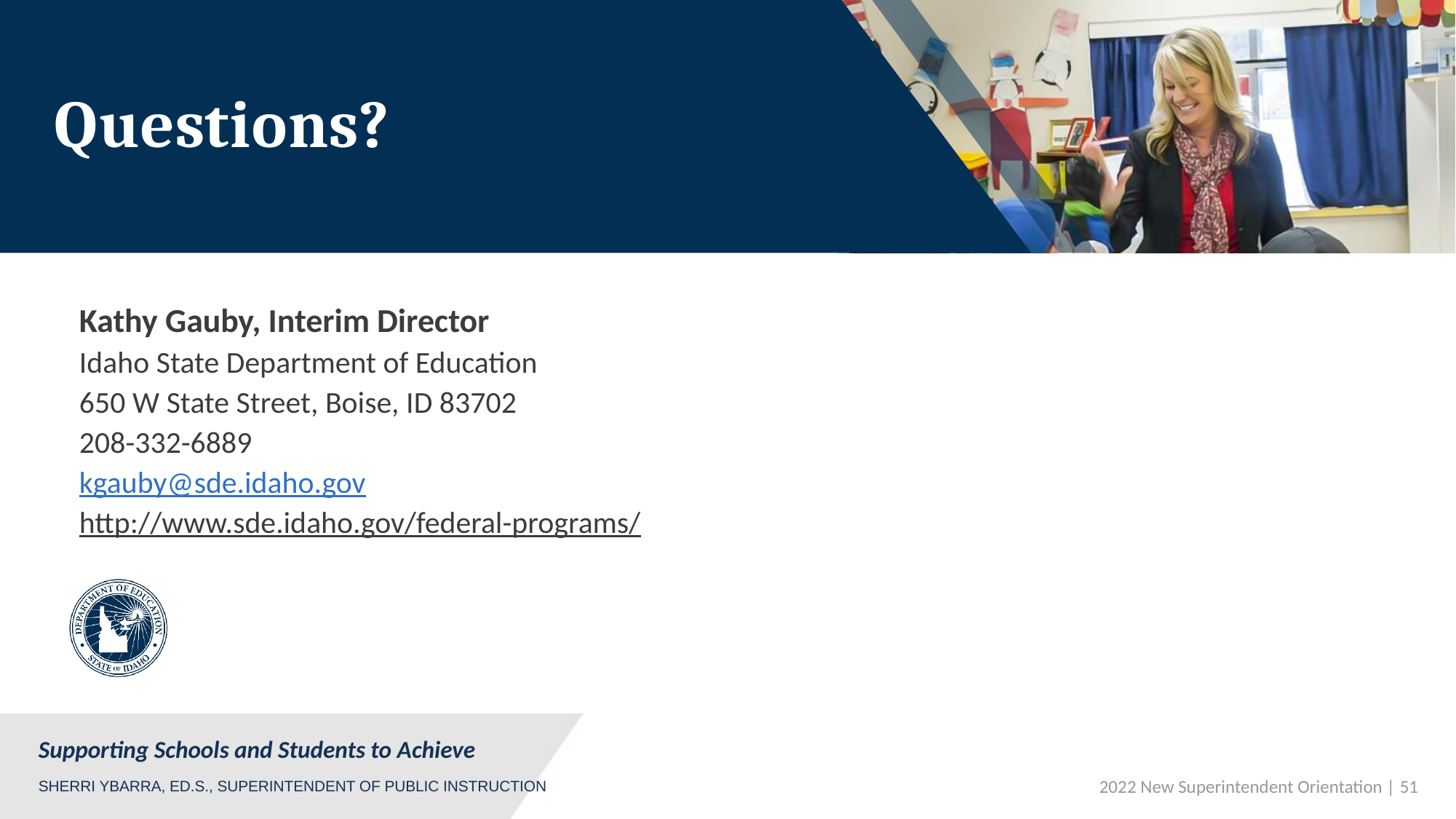

# Questions?
Kathy Gauby, Interim Director
Idaho State Department of Education
650 W State Street, Boise, ID 83702
208-332-6889
kgauby@sde.idaho.gov
http://www.sde.idaho.gov/federal-programs/
 2022 New Superintendent Orientation | 51